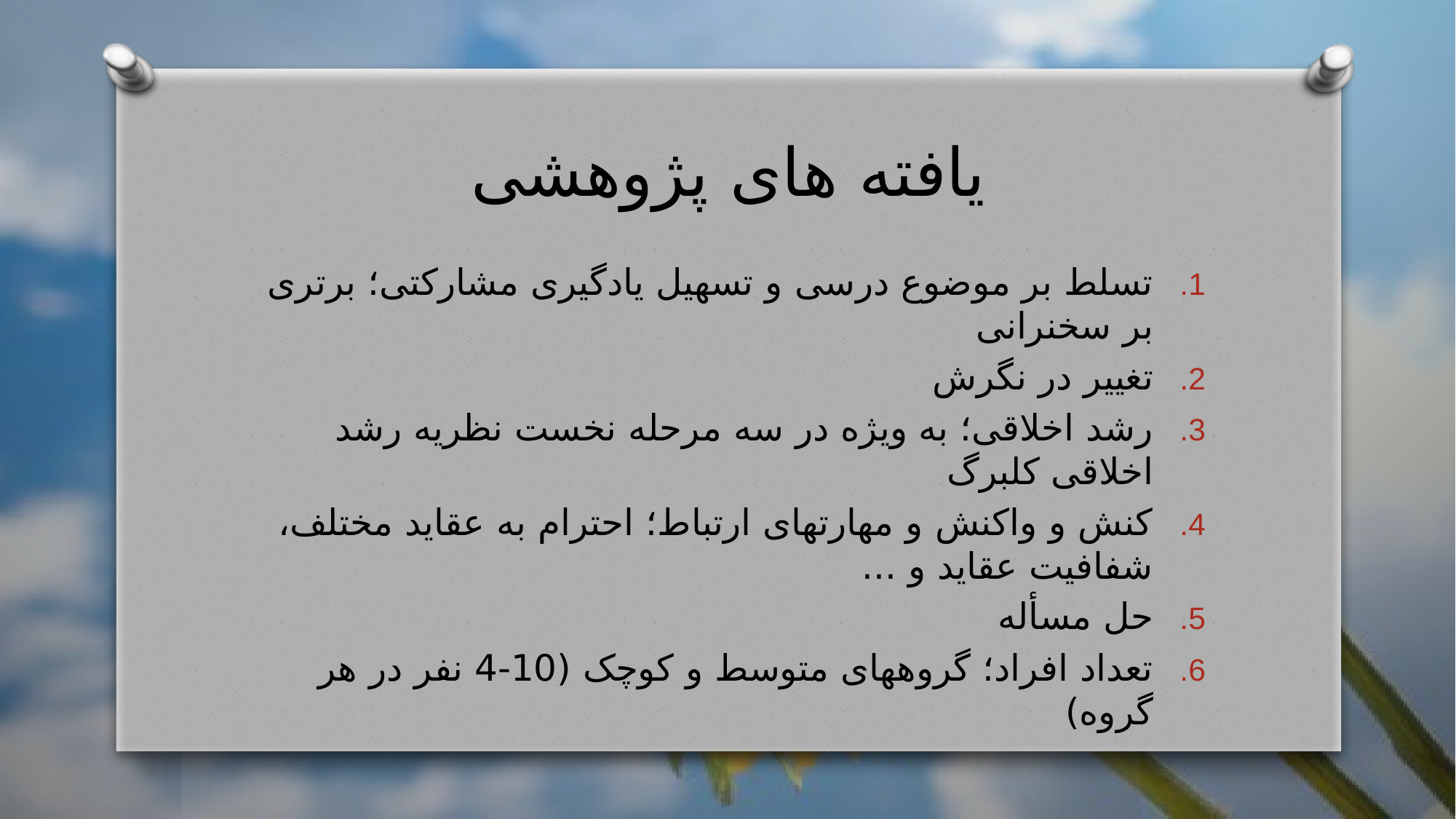

# یافته های پژوهشی
تسلط بر موضوع درسی و تسهیل یادگیری مشارکتی؛ برتری بر سخنرانی
تغییر در نگرش
رشد اخلاقی؛ به ویژه در سه مرحله نخست نظریه رشد اخلاقی کلبرگ
کنش و واکنش و مهارتهای ارتباط؛ احترام به عقاید مختلف، شفافیت عقاید و ...
حل مسأله
تعداد افراد؛ گروههای متوسط و کوچک (10-4 نفر در هر گروه)